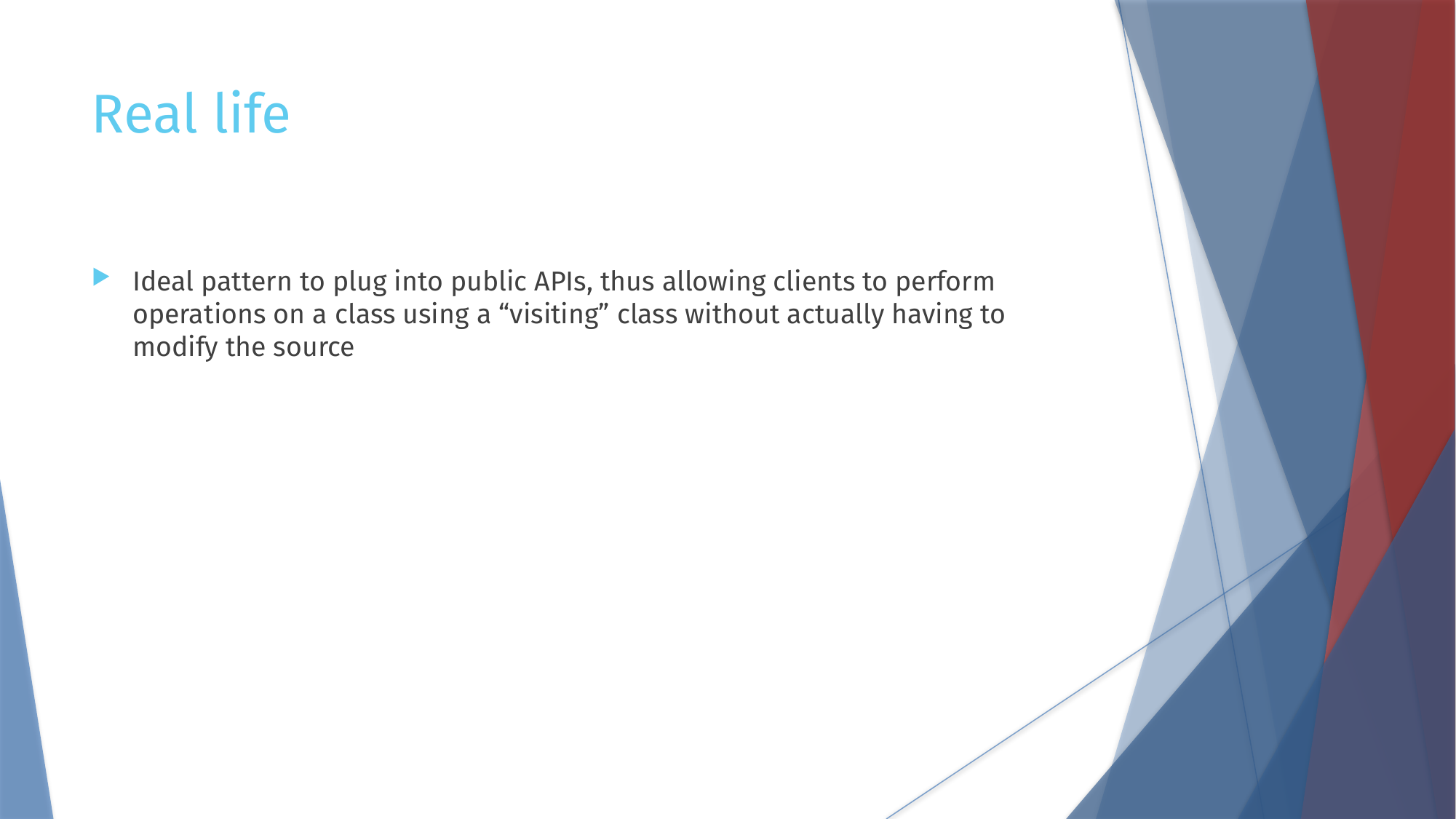

Real life
Ideal pattern to plug into public APIs, thus allowing clients to perform operations on a class using a “visiting” class without actually having to modify the source